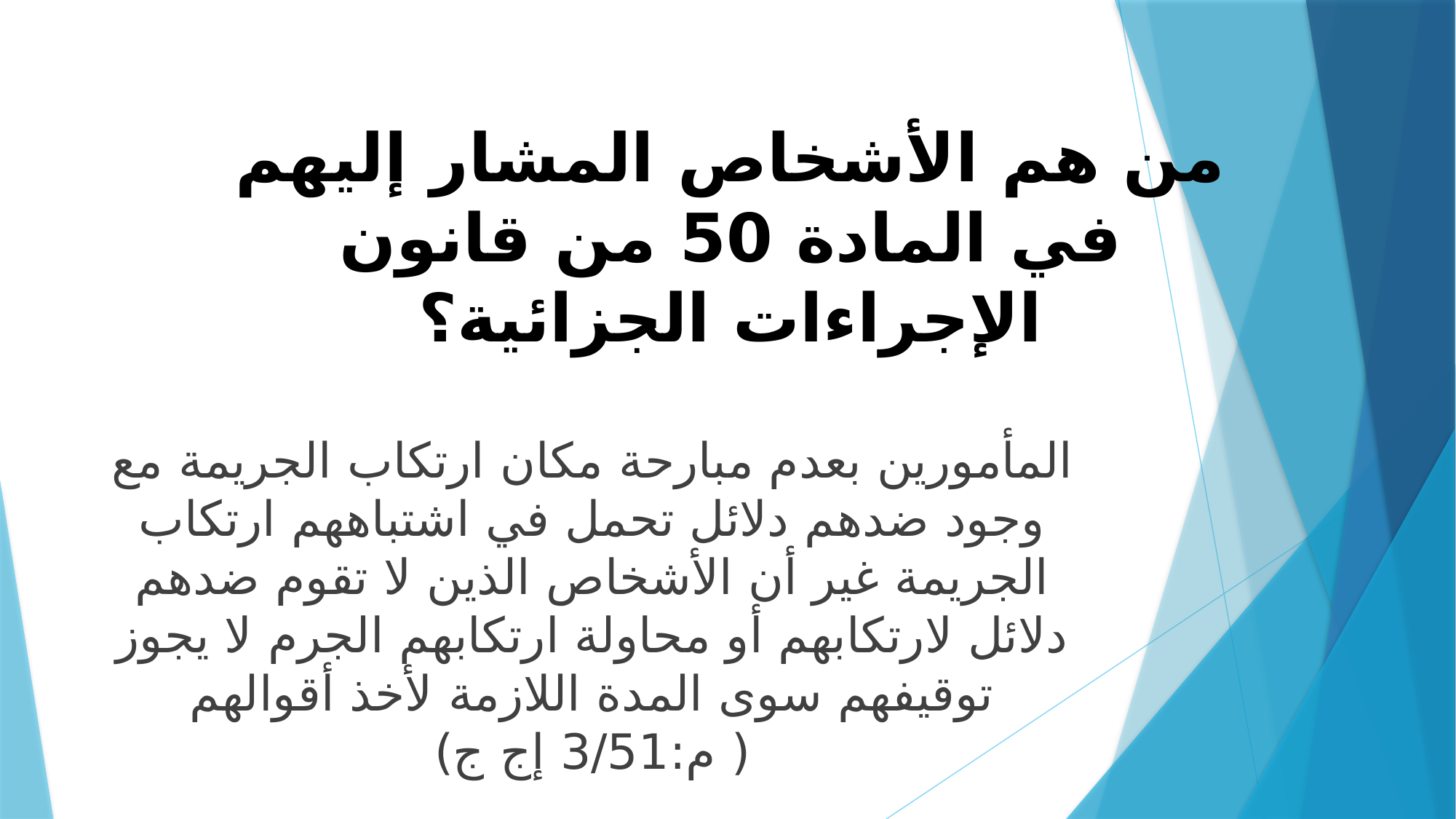

# من هم الأشخاص المشار إليهم في المادة 50 من قانون الإجراءات الجزائية؟
المأمورين بعدم مبارحة مكان ارتكاب الجريمة مع وجود ضدهم دلائل تحمل في اشتباههم ارتكاب الجريمة غير أن الأشخاص الذين لا تقوم ضدهم دلائل لارتكابهم أو محاولة ارتكابهم الجرم لا يجوز توقيفهم سوى المدة اللازمة لأخذ أقوالهم ( م:3/51 إج ج)